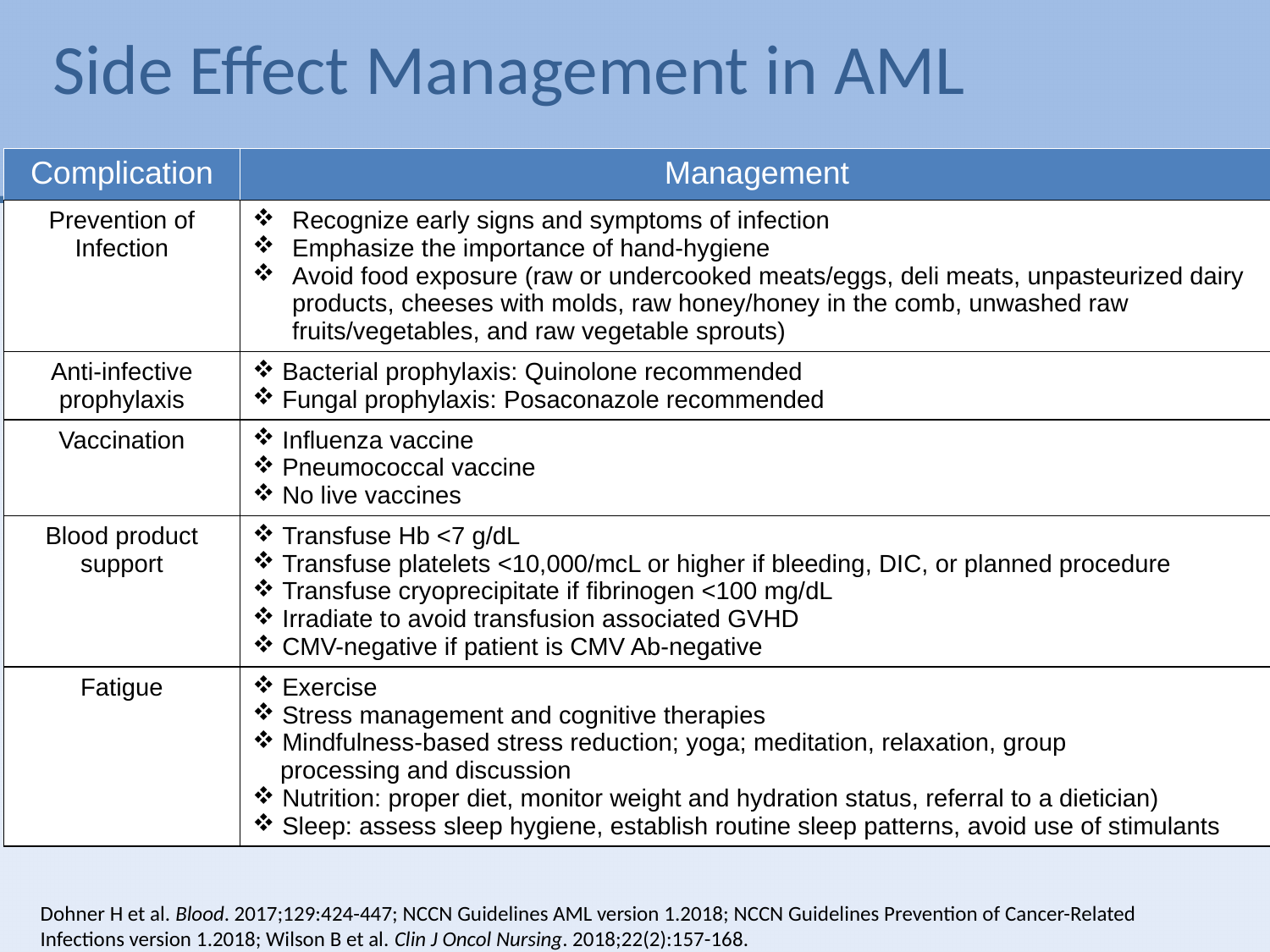

# Side Effect Management in AML
| Complication | Management |
| --- | --- |
| Prevention of Infection | Recognize early signs and symptoms of infection Emphasize the importance of hand-hygiene Avoid food exposure (raw or undercooked meats/eggs, deli meats, unpasteurized dairy products, cheeses with molds, raw honey/honey in the comb, unwashed raw fruits/vegetables, and raw vegetable sprouts) |
| Anti-infective prophylaxis | Bacterial prophylaxis: Quinolone recommended Fungal prophylaxis: Posaconazole recommended |
| Vaccination | Influenza vaccine Pneumococcal vaccine No live vaccines |
| Blood product support | Transfuse Hb <7 g/dL Transfuse platelets <10,000/mcL or higher if bleeding, DIC, or planned procedure Transfuse cryoprecipitate if fibrinogen <100 mg/dL Irradiate to avoid transfusion associated GVHD CMV-negative if patient is CMV Ab-negative |
| Fatigue | Exercise Stress management and cognitive therapies Mindfulness-based stress reduction; yoga; meditation, relaxation, group processing and discussion Nutrition: proper diet, monitor weight and hydration status, referral to a dietician) Sleep: assess sleep hygiene, establish routine sleep patterns, avoid use of stimulants |
Dohner H et al. Blood. 2017;129:424-447; NCCN Guidelines AML version 1.2018; NCCN Guidelines Prevention of Cancer-Related Infections version 1.2018; Wilson B et al. Clin J Oncol Nursing. 2018;22(2):157-168.